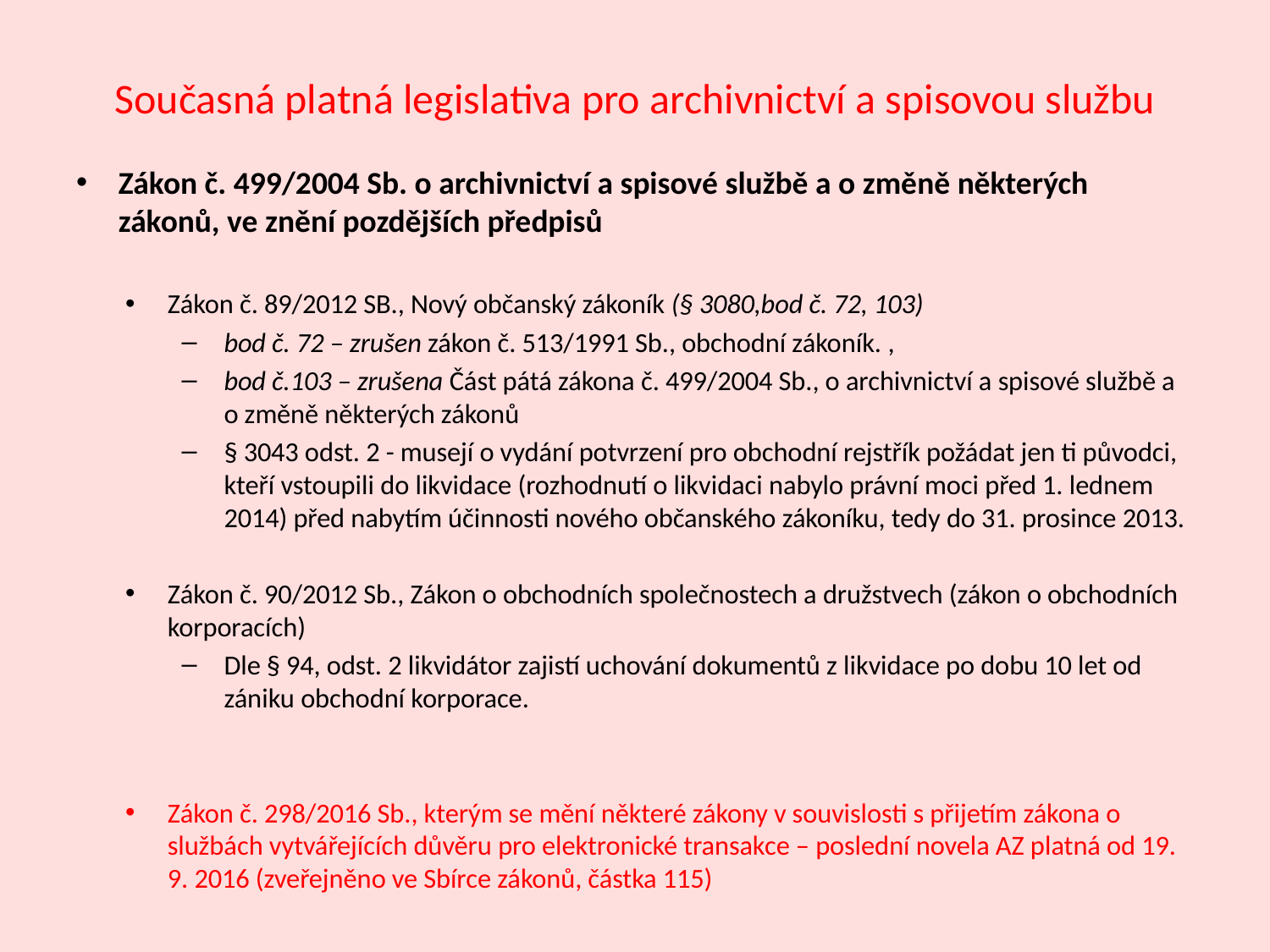

# Současná platná legislativa pro archivnictví a spisovou službu
Zákon č. 499/2004 Sb. o archivnictví a spisové službě a o změně některých zákonů, ve znění pozdějších předpisů

Zákon č. 89/2012 SB., Nový občanský zákoník (§ 3080,bod č. 72, 103)
bod č. 72 – zrušen zákon č. 513/1991 Sb., obchodní zákoník. ,
bod č.103 – zrušena Část pátá zákona č. 499/2004 Sb., o archivnictví a spisové službě a o změně některých zákonů
§ 3043 odst. 2 - musejí o vydání potvrzení pro obchodní rejstřík požádat jen ti původci, kteří vstoupili do likvidace (rozhodnutí o likvidaci nabylo právní moci před 1. lednem 2014) před nabytím účinnosti nového občanského zákoníku, tedy do 31. prosince 2013.

Zákon č. 90/2012 Sb., Zákon o obchodních společnostech a družstvech (zákon o obchodních korporacích)
Dle § 94, odst. 2 likvidátor zajistí uchování dokumentů z likvidace po dobu 10 let od zániku obchodní korporace.

Zákon č. 298/2016 Sb., kterým se mění některé zákony v souvislosti s přijetím zákona o službách vytvářejících důvěru pro elektronické transakce – poslední novela AZ platná od 19. 9. 2016 (zveřejněno ve Sbírce zákonů, částka 115)